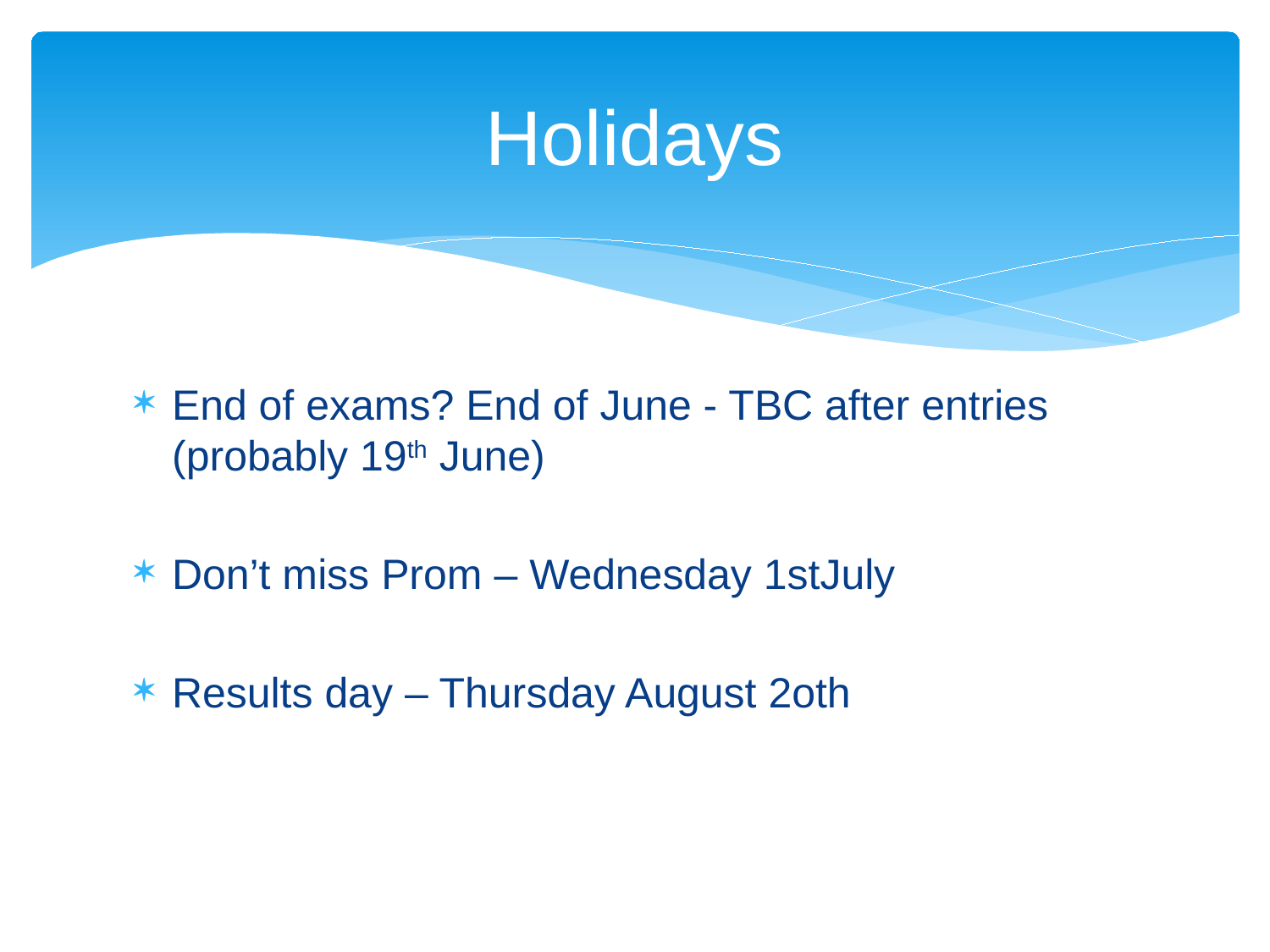

# Holidays
End of exams? End of June - TBC after entries (probably 19th June)

Don’t miss Prom – Wednesday 1stJuly

Results day – Thursday August 2oth